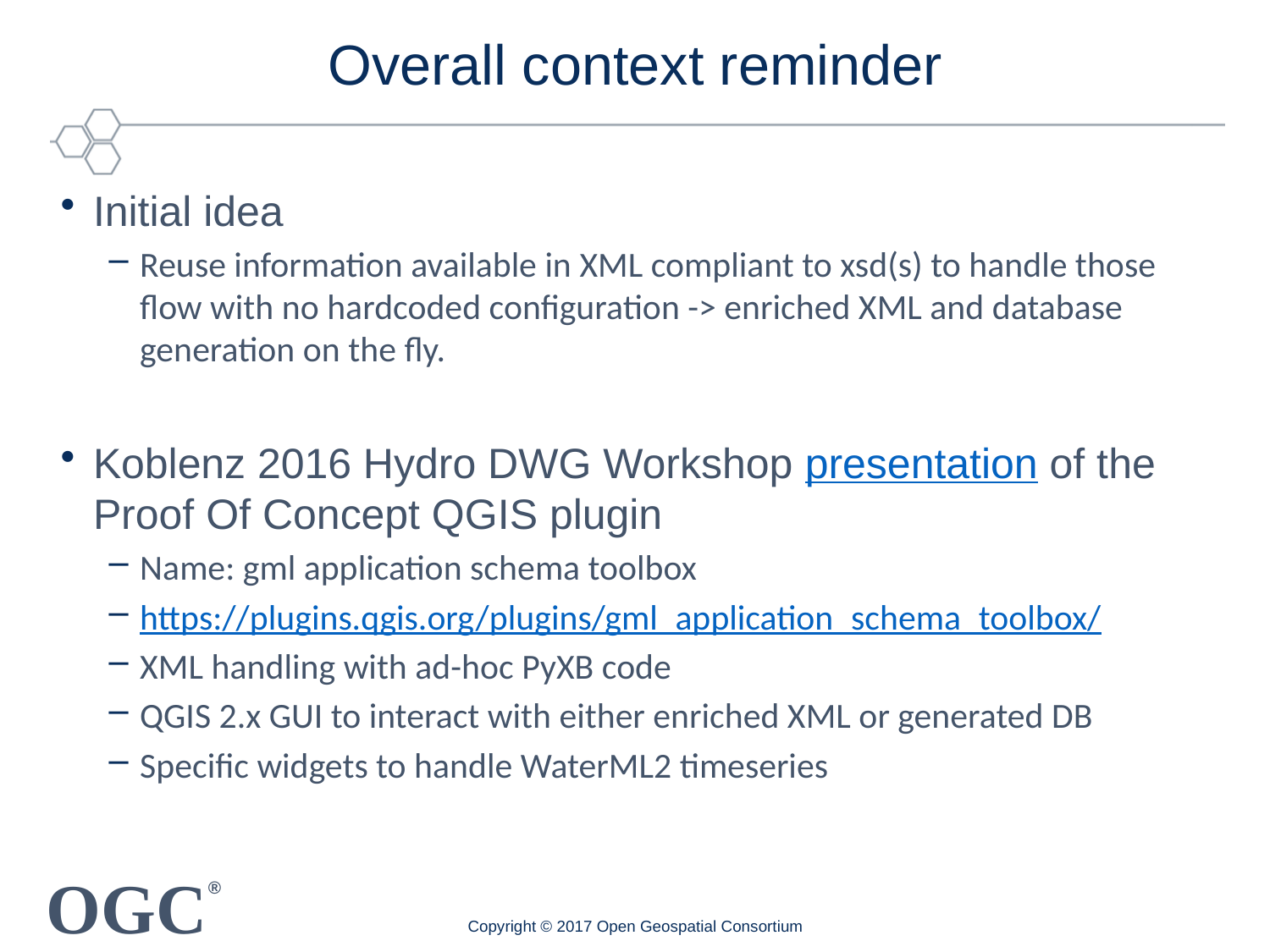

# Overall context reminder
Initial idea
Reuse information available in XML compliant to xsd(s) to handle those flow with no hardcoded configuration -> enriched XML and database generation on the fly.

Koblenz 2016 Hydro DWG Workshop presentation of the Proof Of Concept QGIS plugin
Name: gml application schema toolbox
https://plugins.qgis.org/plugins/gml_application_schema_toolbox/
XML handling with ad-hoc PyXB code
QGIS 2.x GUI to interact with either enriched XML or generated DB
Specific widgets to handle WaterML2 timeseries
Copyright © 2017 Open Geospatial Consortium